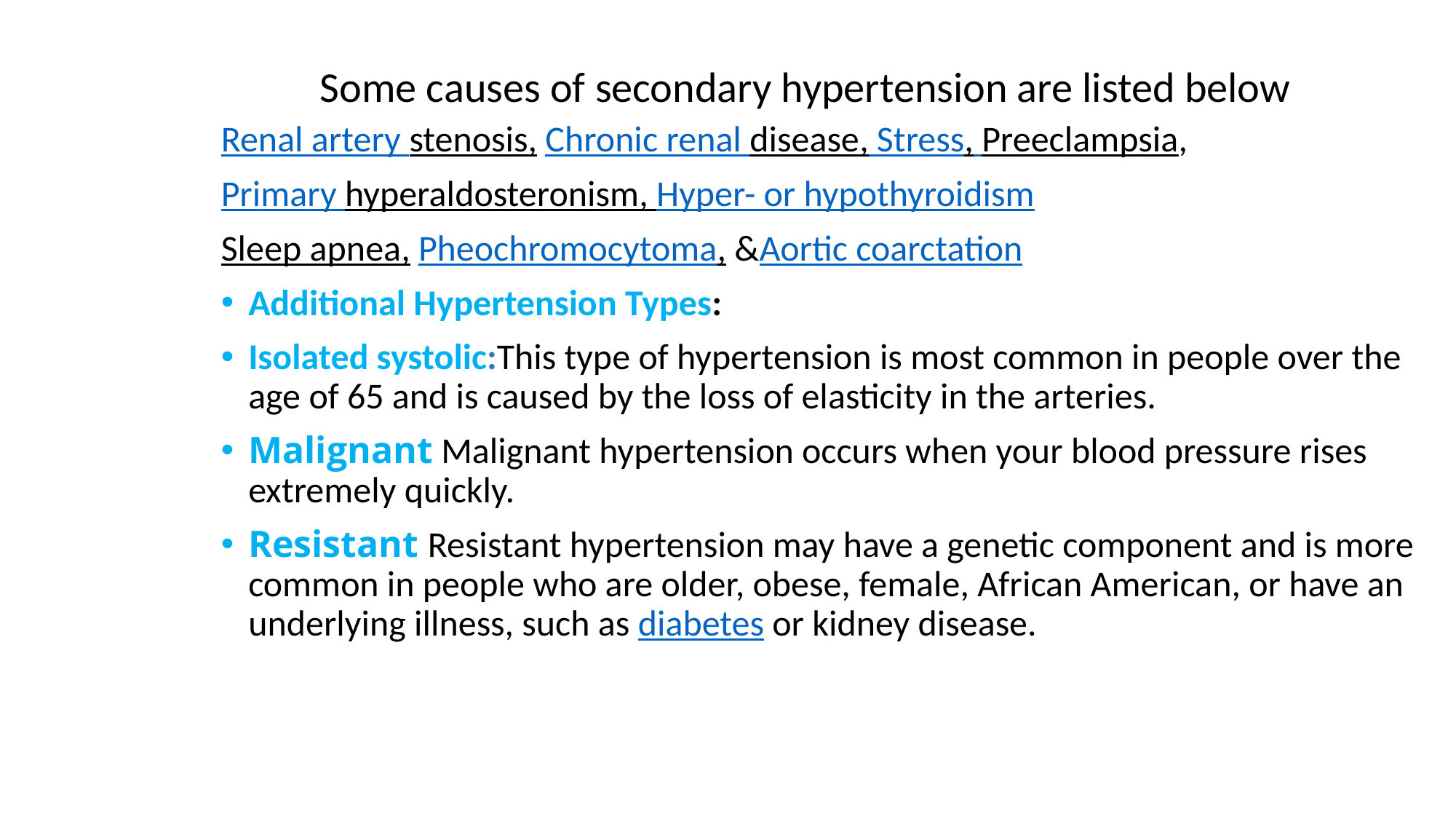

# Some causes of secondary hypertension are listed below
Renal artery stenosis, Chronic renal disease, Stress, Preeclampsia,
Primary hyperaldosteronism, Hyper- or hypothyroidism
Sleep apnea, Pheochromocytoma, &Aortic coarctation
Additional Hypertension Types:
Isolated systolic:This type of hypertension is most common in people over the age of 65 and is caused by the loss of elasticity in the arteries.
Malignant Malignant hypertension occurs when your blood pressure rises extremely quickly.
Resistant Resistant hypertension may have a genetic component and is more common in people who are older, obese, female, African American, or have an underlying illness, such as diabetes or kidney disease.